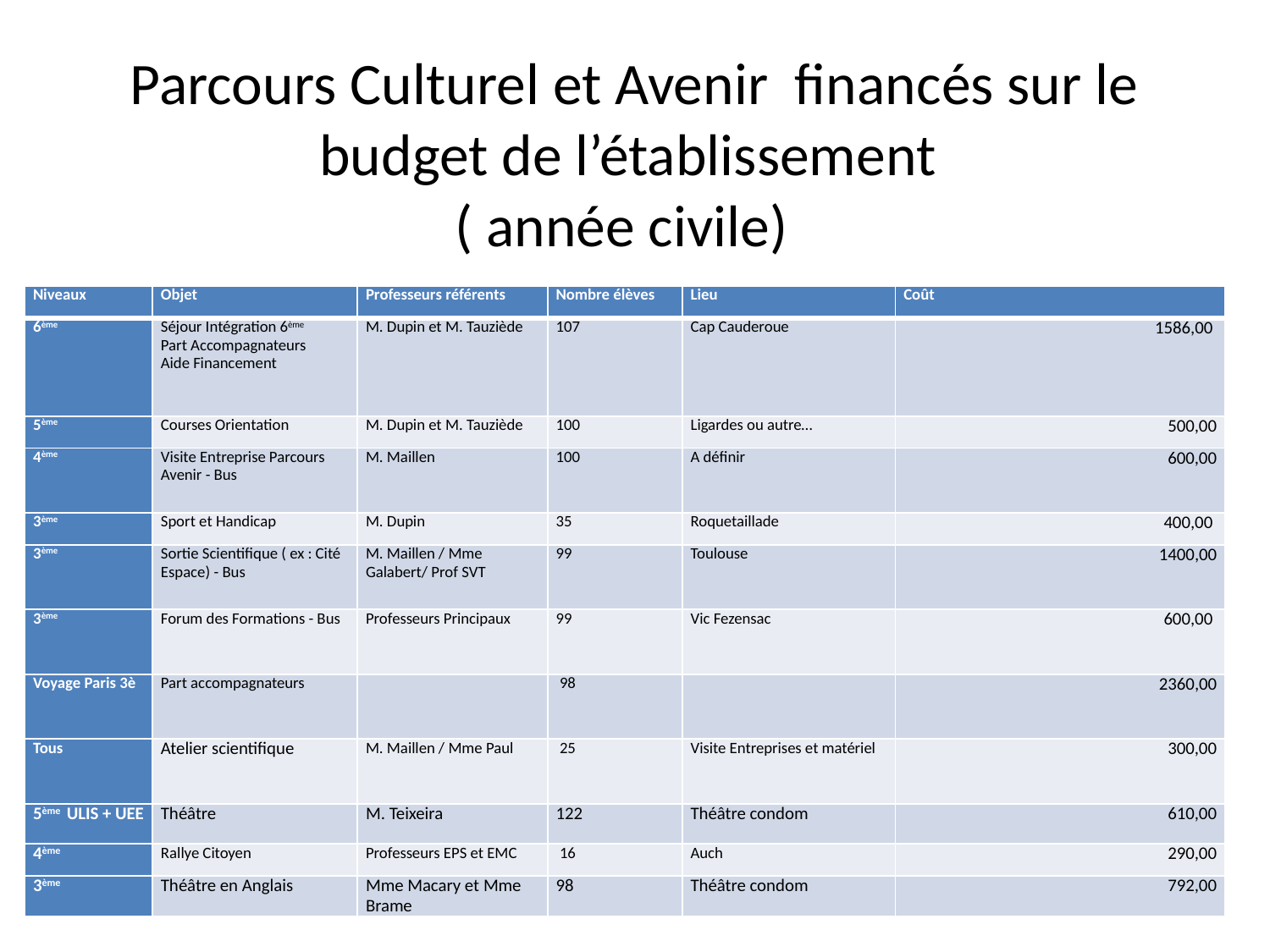

# Parcours Culturel et Avenir  financés sur le budget de l’établissement ( année civile)
| Niveaux | Objet | Professeurs référents | Nombre élèves | Lieu | Coût |
| --- | --- | --- | --- | --- | --- |
| 6ème | Séjour Intégration 6ème Part Accompagnateurs Aide Financement | M. Dupin et M. Tauziède | 107 | Cap Cauderoue | 1586,00 |
| 5ème | Courses Orientation | M. Dupin et M. Tauziède | 100 | Ligardes ou autre… | 500,00 |
| 4ème | Visite Entreprise Parcours Avenir - Bus | M. Maillen | 100 | A définir | 600,00 |
| 3ème | Sport et Handicap | M. Dupin | 35 | Roquetaillade | 400,00 |
| 3ème | Sortie Scientifique ( ex : Cité Espace) - Bus | M. Maillen / Mme Galabert/ Prof SVT | 99 | Toulouse | 1400,00 |
| 3ème | Forum des Formations - Bus | Professeurs Principaux | 99 | Vic Fezensac | 600,00 |
| Voyage Paris 3è | Part accompagnateurs |  | 98 |  | 2360,00 |
| Tous | Atelier scientifique | M. Maillen / Mme Paul | 25 | Visite Entreprises et matériel | 300,00 |
| 5ème ULIS + UEE | Théâtre | M. Teixeira | 122 | Théâtre condom | 610,00 |
| 4ème | Rallye Citoyen | Professeurs EPS et EMC | 16 | Auch | 290,00 |
| 3ème | Théâtre en Anglais | Mme Macary et Mme Brame | 98 | Théâtre condom | 792,00 |